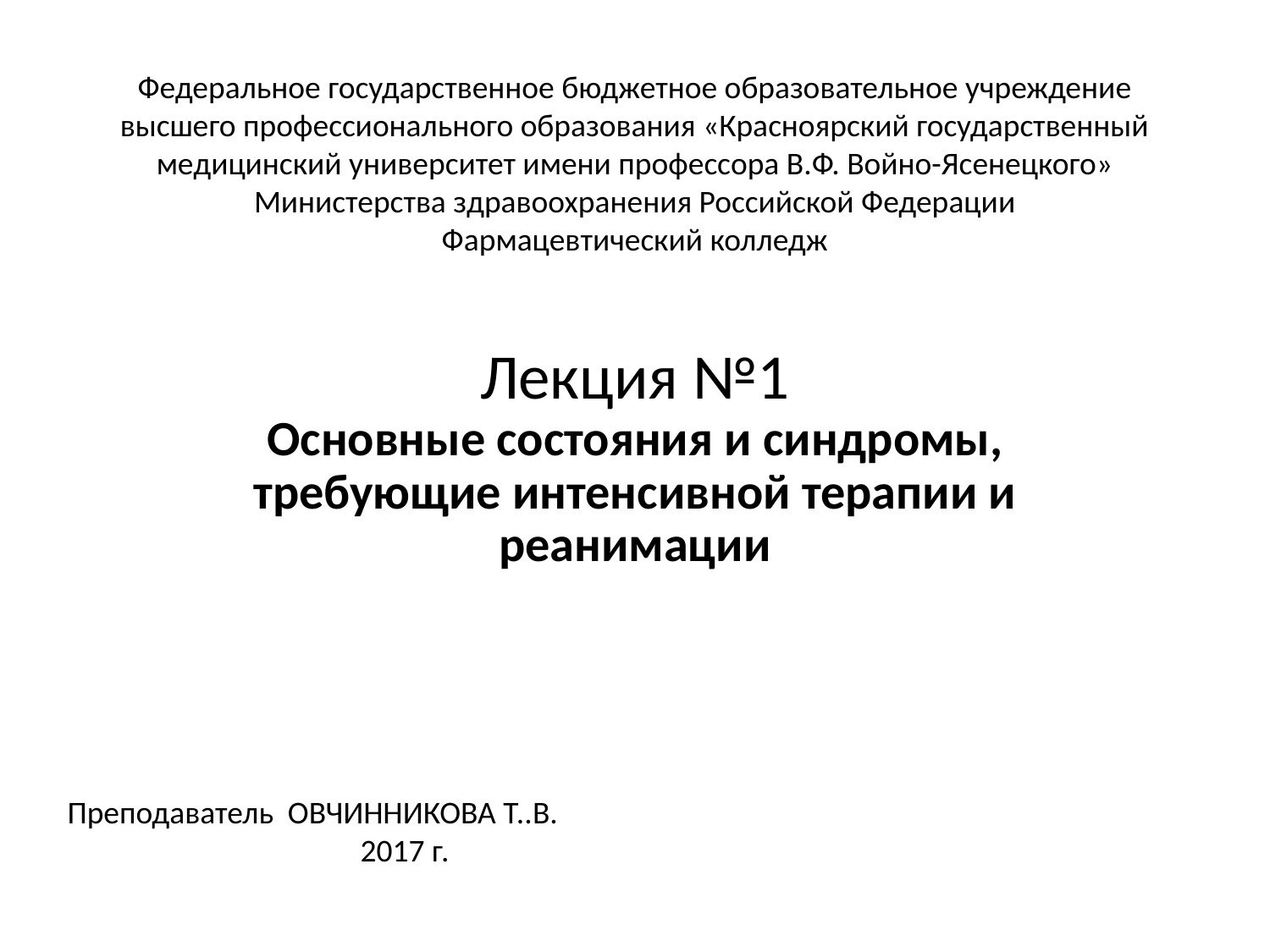

# Федеральное государственное бюджетное образовательное учреждение высшего профессионального образования «Красноярский государственный медицинский университет имени профессора В.Ф. Войно-Ясенецкого» Министерства здравоохранения Российской Федерации Фармацевтический колледж

Лекция №1
Основные состояния и синдромы, требующие интенсивной терапии и реанимации
Преподаватель  ОВЧИННИКОВА Т..В.
2017 г.